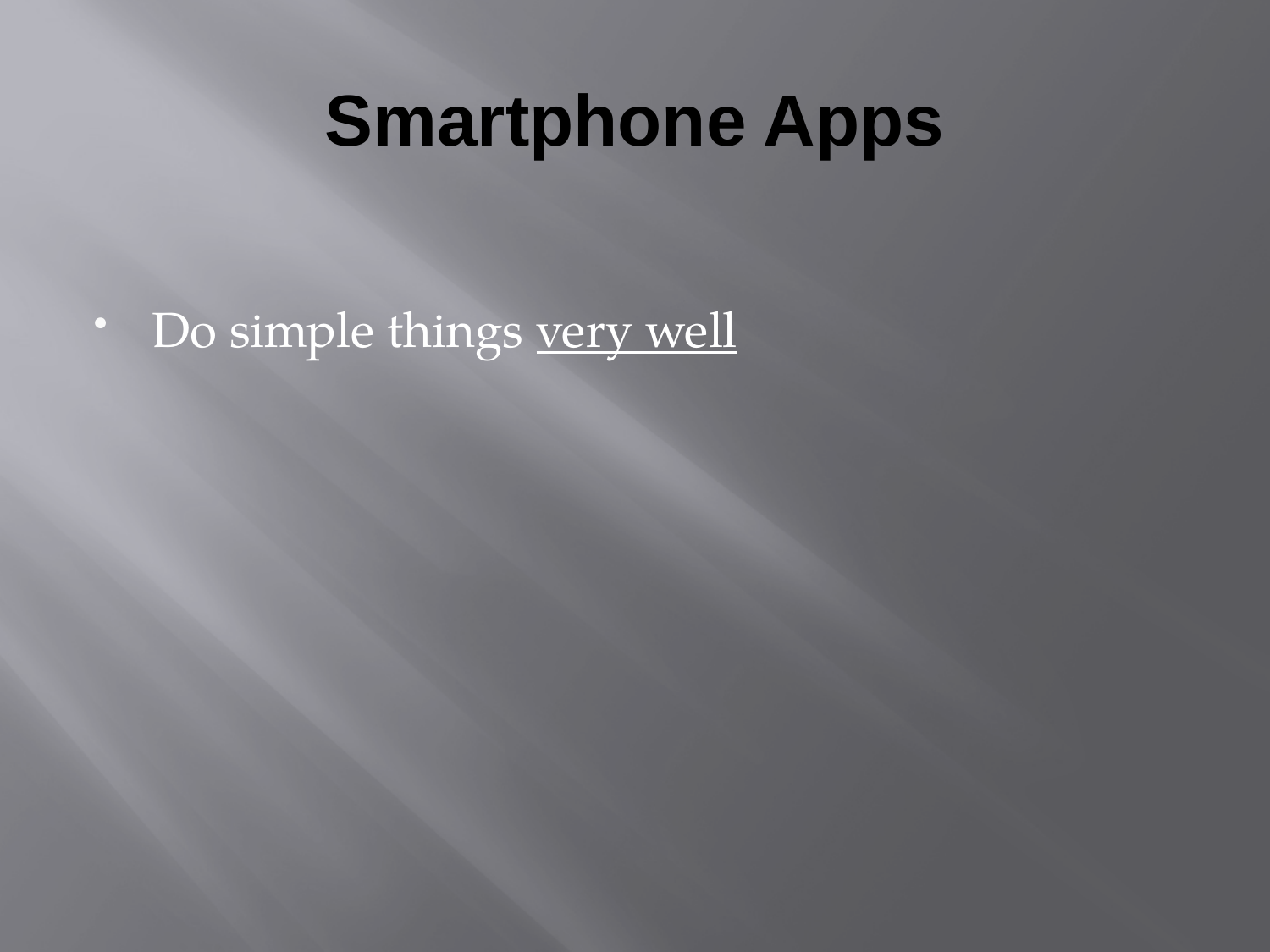

# Smartphone Apps

Do simple things very well